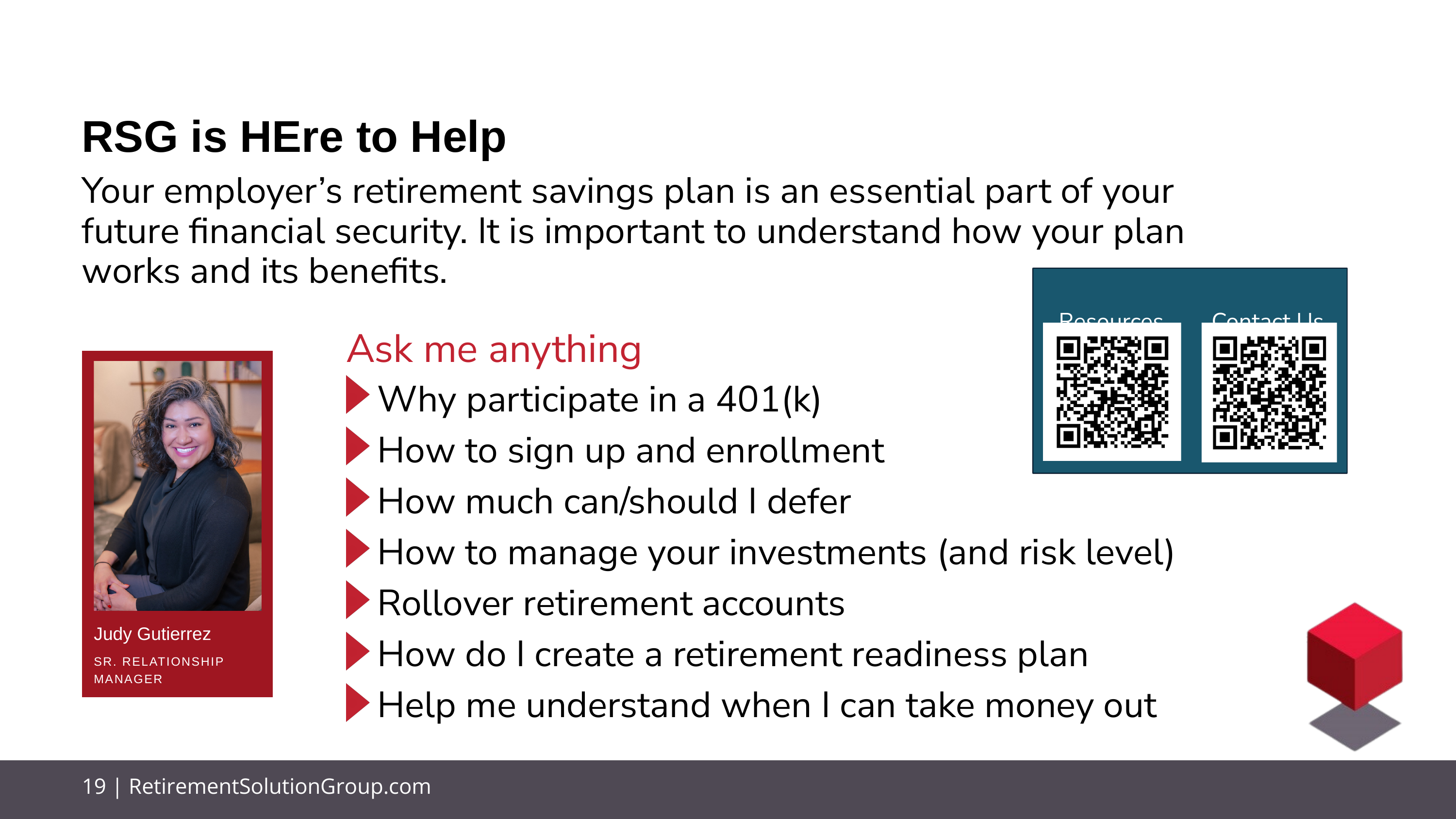

RSG is HEre to Help
Your employer’s retirement savings plan is an essential part of your future financial security. It is important to understand how your plan works and its benefits.

Resources
Contact Us

Ask me anything

Why participate in a 401(k)
How to sign up and enrollment
How much can/should I defer
How to manage your investments (and risk level)
Rollover retirement accounts
How do I create a retirement readiness plan
Help me understand when I can take money out

Judy Gutierrez

SR. RELATIONSHIP MANAGER

19 | RetirementSolutionGroup.com